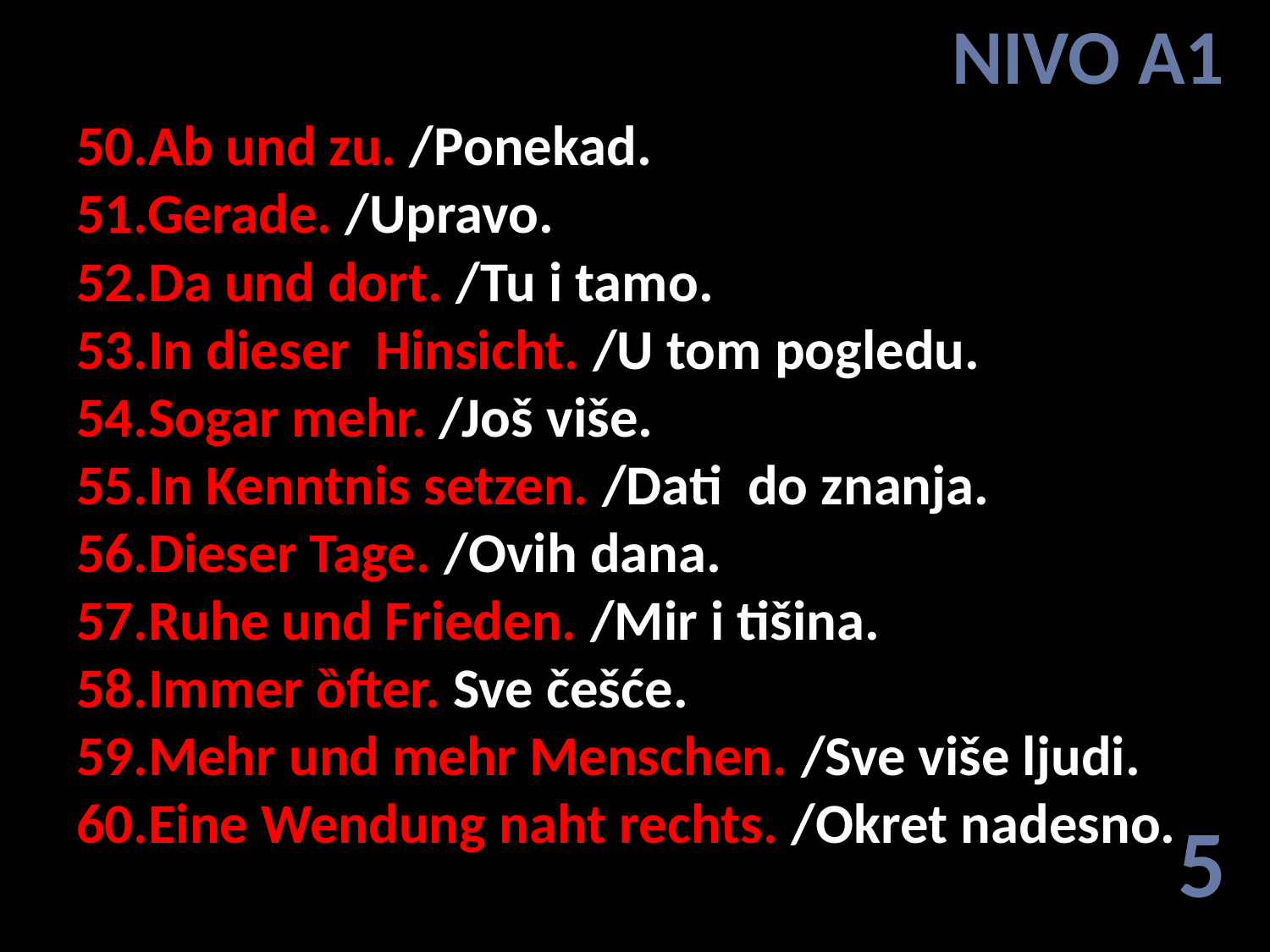

NIVO A1
# 50.Ab und zu. /Ponekad. 51.Gerade. /Upravo. 52.Da und dort. /Tu i tamo. 53.In dieser  Hinsicht. /U tom pogledu. 54.Sogar mehr. /Još više. 55.In Kenntnis setzen. /Dati  do znanja. 56.Dieser Tage. /Ovih dana. 57.Ruhe und Frieden. /Mir i tišina. 58.Immer ȍfter. Sve češće. 59.Mehr und mehr Menschen. /Sve više ljudi. 60.Eine Wendung naht rechts. /Okret nadesno.
5